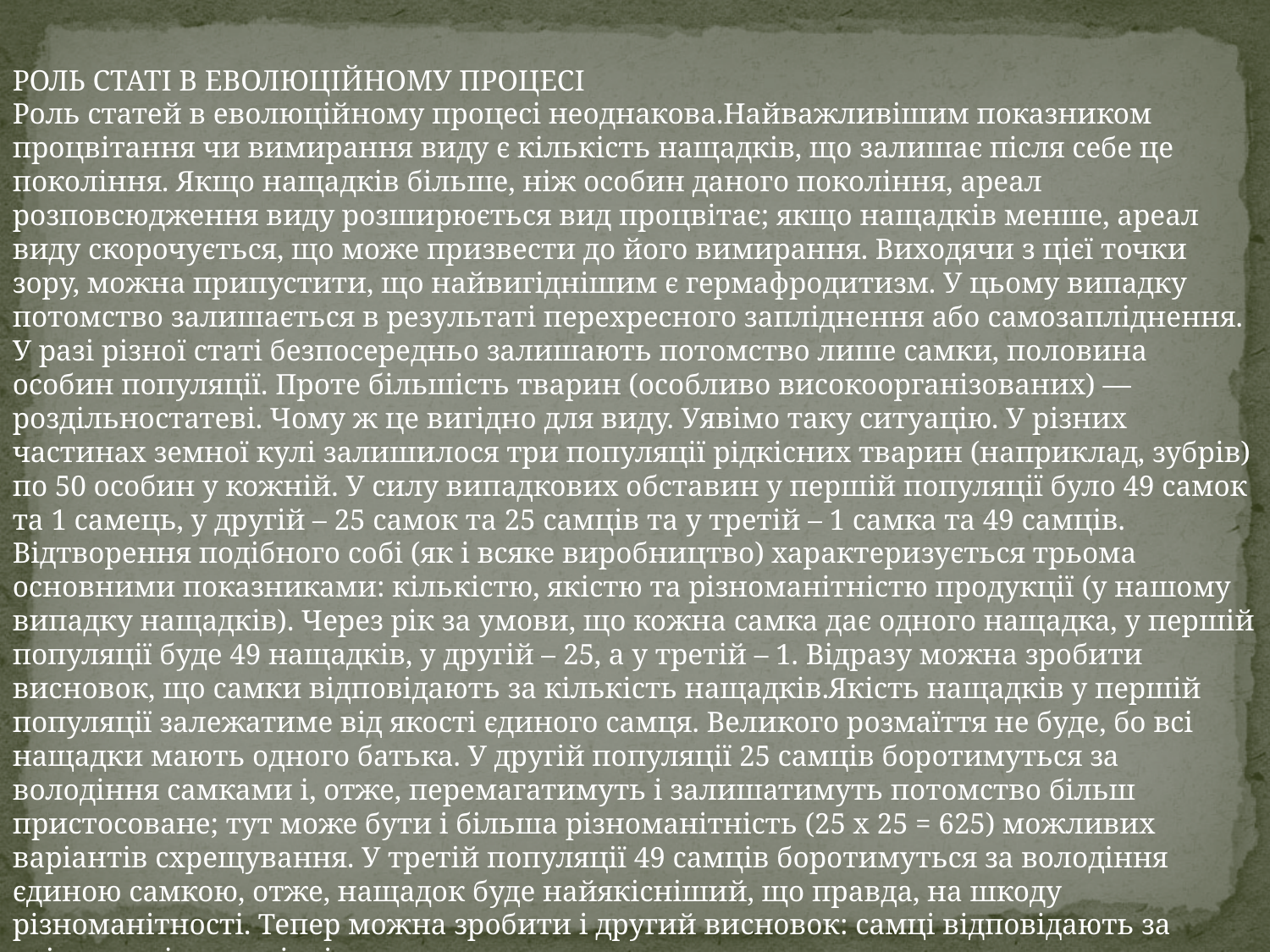

РОЛЬ СТАТІ В ЕВОЛЮЦІЙНОМУ ПРОЦЕСІ
Роль статей в еволюційному процесі неоднакова.Найважливішим показником процвітання чи вимирання виду є кількість нащадків, що залишає після себе це покоління. Якщо нащадків більше, ніж особин даного покоління, ареал розповсюдження виду розширюється вид процвітає; якщо нащадків менше, ареал виду скорочується, що може призвести до його вимирання. Виходячи з цієї точки зору, можна припустити, що найвигіднішим є гермафродитизм. У цьому випадку потомство залишається в результаті перехресного запліднення або самозапліднення. У разі різної статі безпосередньо залишають потомство лише самки, половина особин популяції. Проте більшість тварин (особливо високоорганізованих) — роздільностатеві. Чому ж це вигідно для виду. Уявімо таку ситуацію. У різних частинах земної кулі залишилося три популяції рідкісних тварин (наприклад, зубрів) по 50 особин у кожній. У силу випадкових обставин у першій популяції було 49 самок та 1 самець, у другій – 25 самок та 25 самців та у третій – 1 самка та 49 самців. Відтворення подібного собі (як і всяке виробництво) характеризується трьома основними показниками: кількістю, якістю та різноманітністю продукції (у нашому випадку нащадків). Через рік за умови, що кожна самка дає одного нащадка, у першій популяції буде 49 нащадків, у другій – 25, а у третій – 1. Відразу можна зробити висновок, що самки відповідають за кількість нащадків.Якість нащадків у першій популяції залежатиме від якості єдиного самця. Великого розмаїття не буде, бо всі нащадки мають одного батька. У другій популяції 25 самців боротимуться за володіння самками і, отже, перемагатимуть і залишатимуть потомство більш пристосоване; тут може бути і більша різноманітність (25 х 25 = 625) можливих варіантів схрещування. У третій популяції 49 самців боротимуться за володіння єдиною самкою, отже, нащадок буде найякісніший, що правда, на шкоду різноманітності. Тепер можна зробити і другий висновок: самці відповідають за якість та різноманітність потомства.